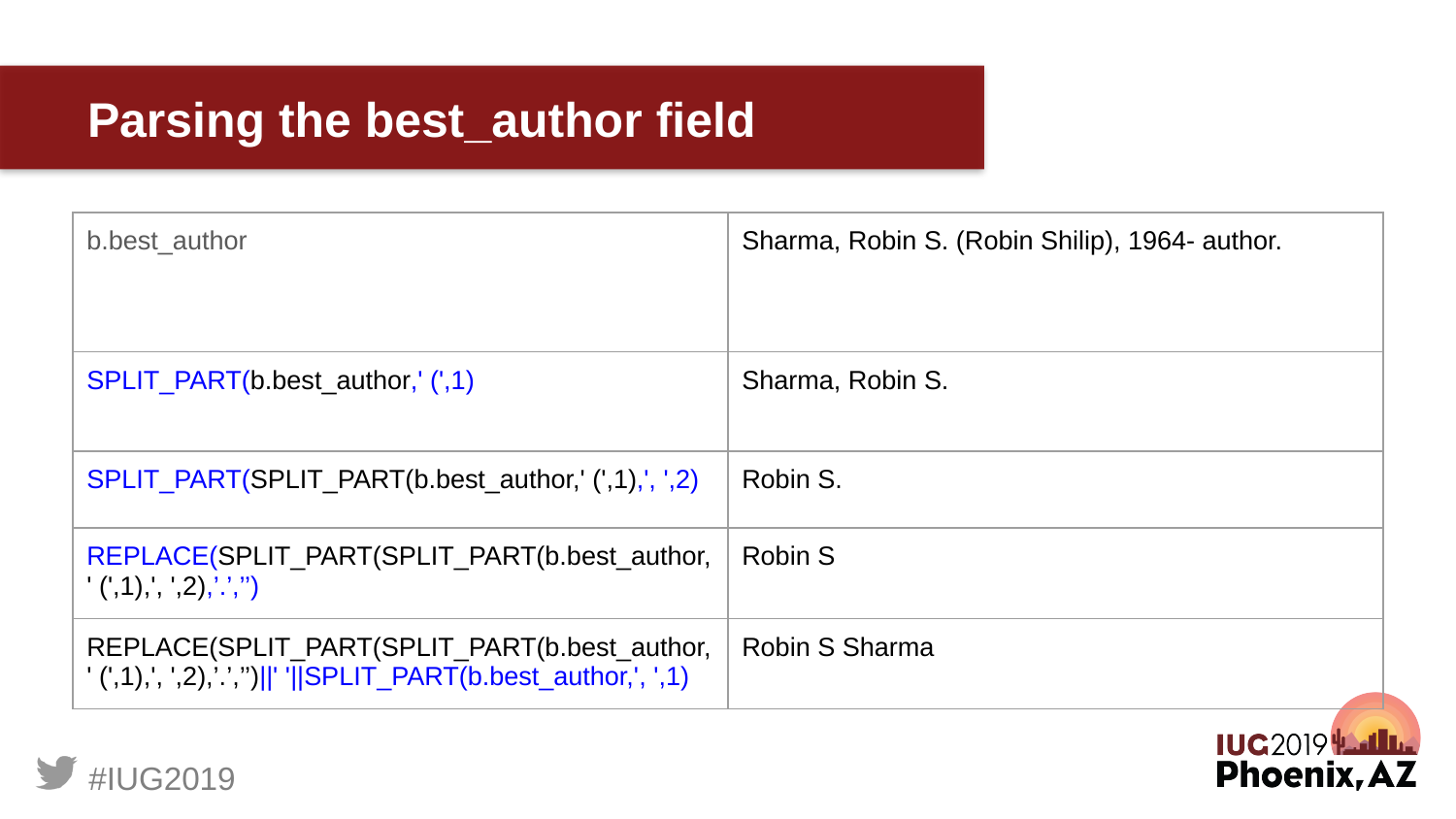

# Parsing the best_author field
| b.best\_author | Sharma, Robin S. (Robin Shilip), 1964- author. |
| --- | --- |
| SPLIT\_PART(b.best\_author,' (',1) | Sharma, Robin S. |
| SPLIT\_PART(SPLIT\_PART(b.best\_author,' (',1),', ',2) | Robin S. |
| REPLACE(SPLIT\_PART(SPLIT\_PART(b.best\_author,' (',1),', ',2),’.’,’’) | Robin S |
| REPLACE(SPLIT\_PART(SPLIT\_PART(b.best\_author,' (',1),', ',2),’.’,’’)||' '||SPLIT\_PART(b.best\_author,', ',1) | Robin S Sharma |